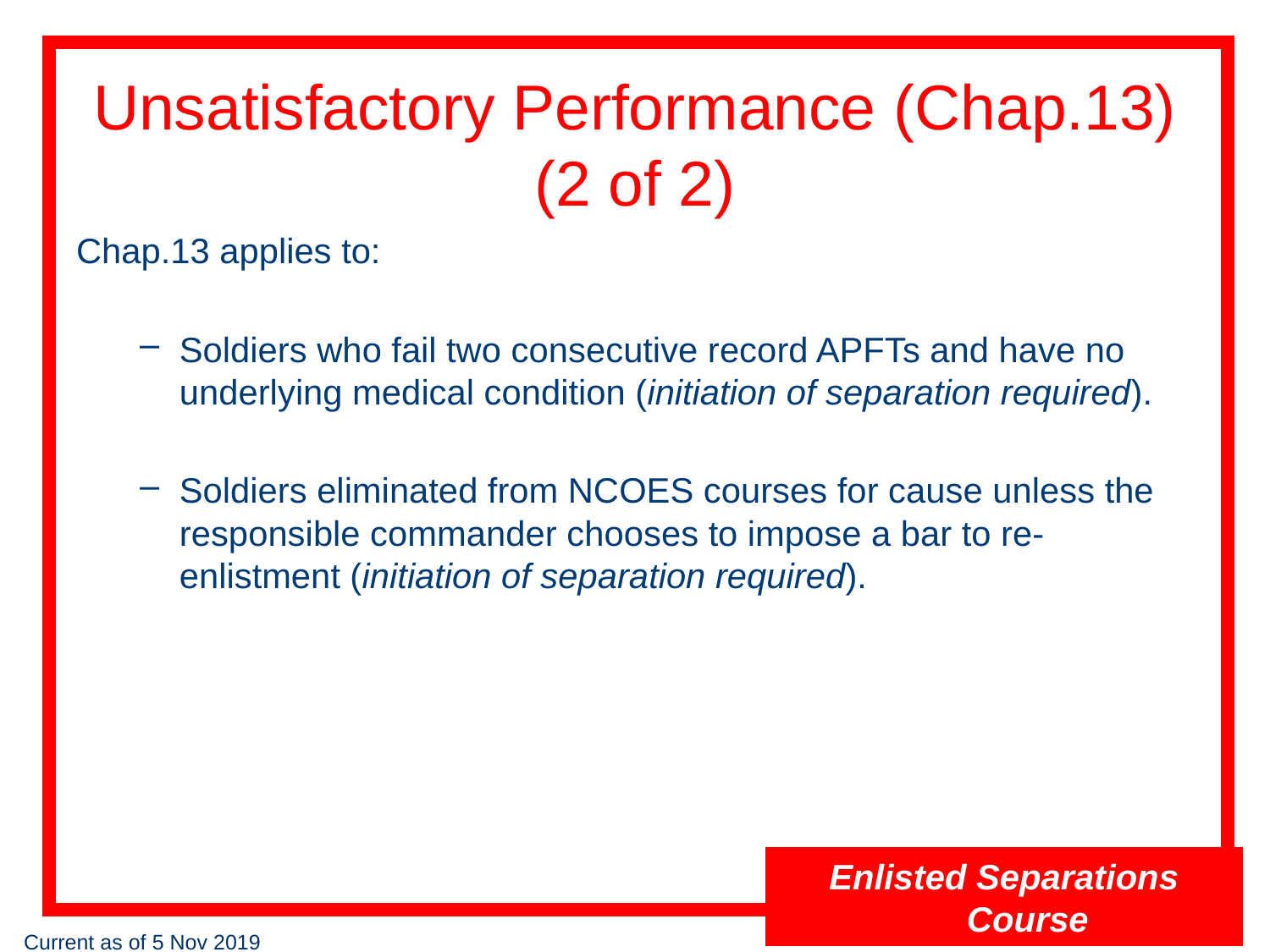

# Unsatisfactory Performance (Chap.13) (2 of 2)
Chap.13 applies to:

Soldiers who fail two consecutive record APFTs and have no underlying medical condition (initiation of separation required).

Soldiers eliminated from NCOES courses for cause unless the responsible commander chooses to impose a bar to re-enlistment (initiation of separation required).